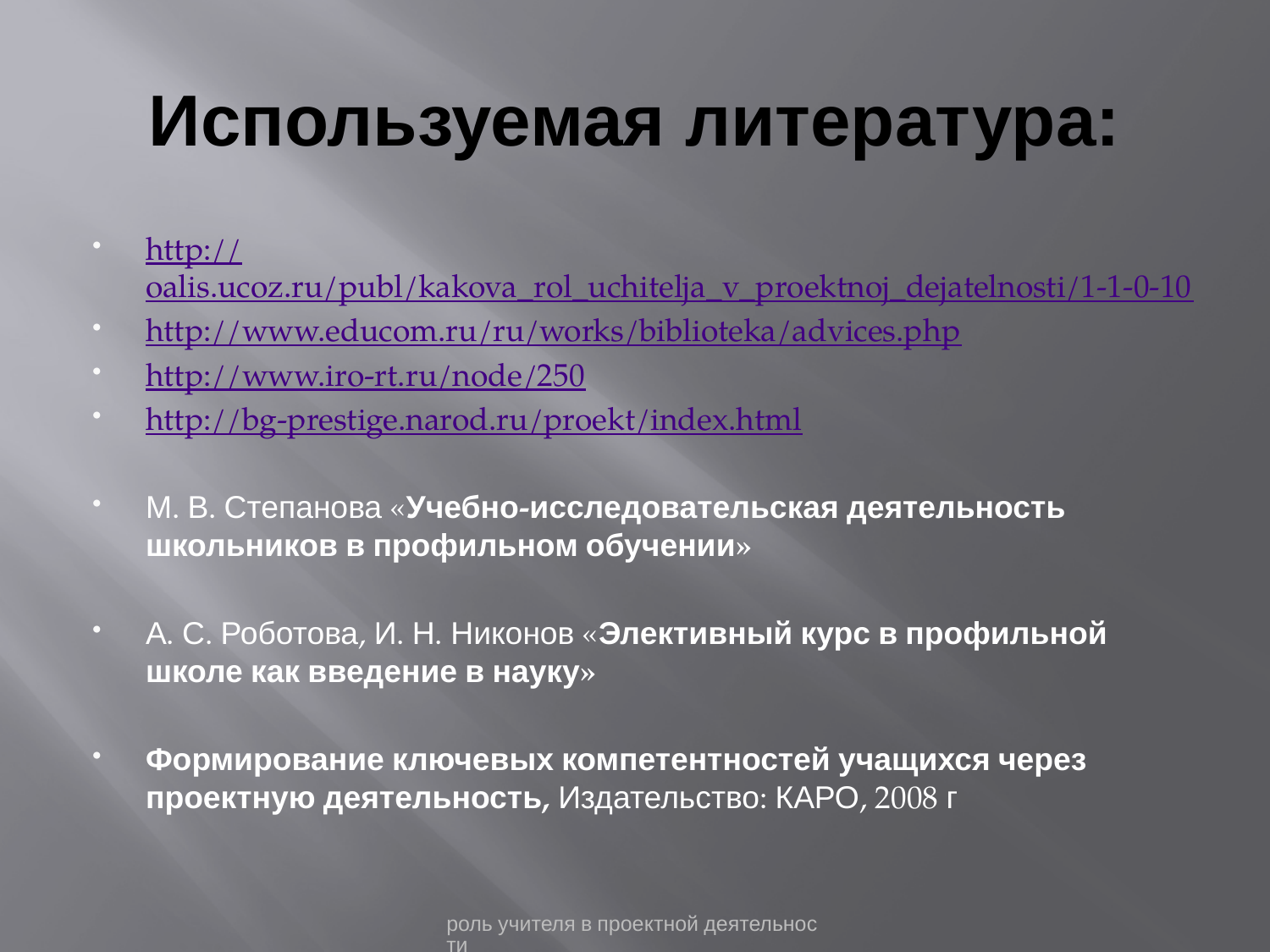

# Используемая литература:
http://oalis.ucoz.ru/publ/kakova_rol_uchitelja_v_proektnoj_dejatelnosti/1-1-0-10
http://www.educom.ru/ru/works/biblioteka/advices.php
http://www.iro-rt.ru/node/250
http://bg-prestige.narod.ru/proekt/index.html

М. В. Степанова «Учебно-исследовательская деятельность школьников в профильном обучении»

А. С. Роботова, И. Н. Никонов «Элективный курс в профильной школе как введение в науку»

Формирование ключевых компетентностей учащихся через проектную деятельность, Издательство: КАРО, 2008 г

роль учителя в проектной деятельности